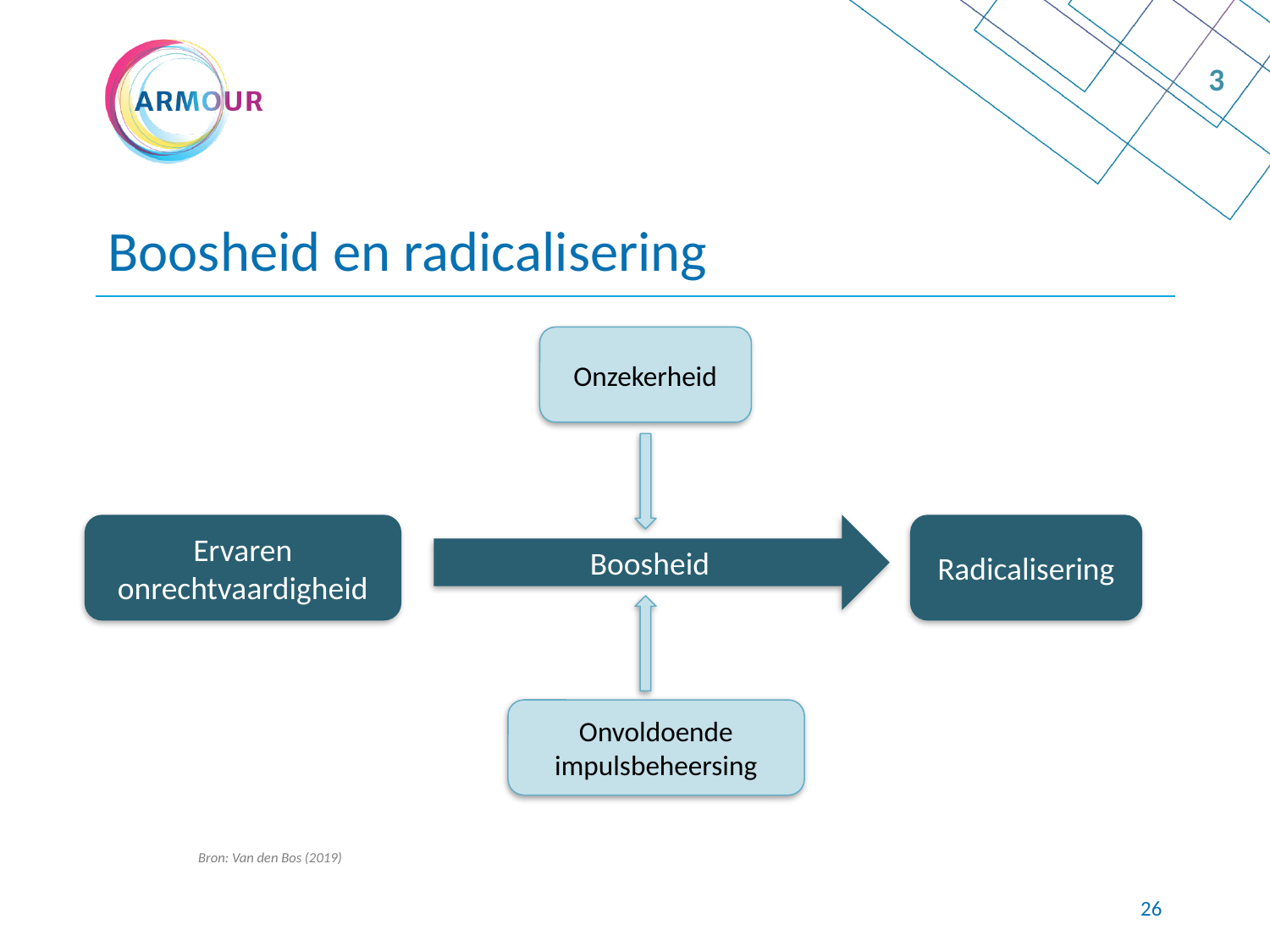

3
# Boosheid en radicalisering
Onzekerheid

Ervaren onrechtvaardigheid
Boosheid
Radicalisering

Onvoldoende impulsbeheersing
Bron: Van den Bos (2019)
26